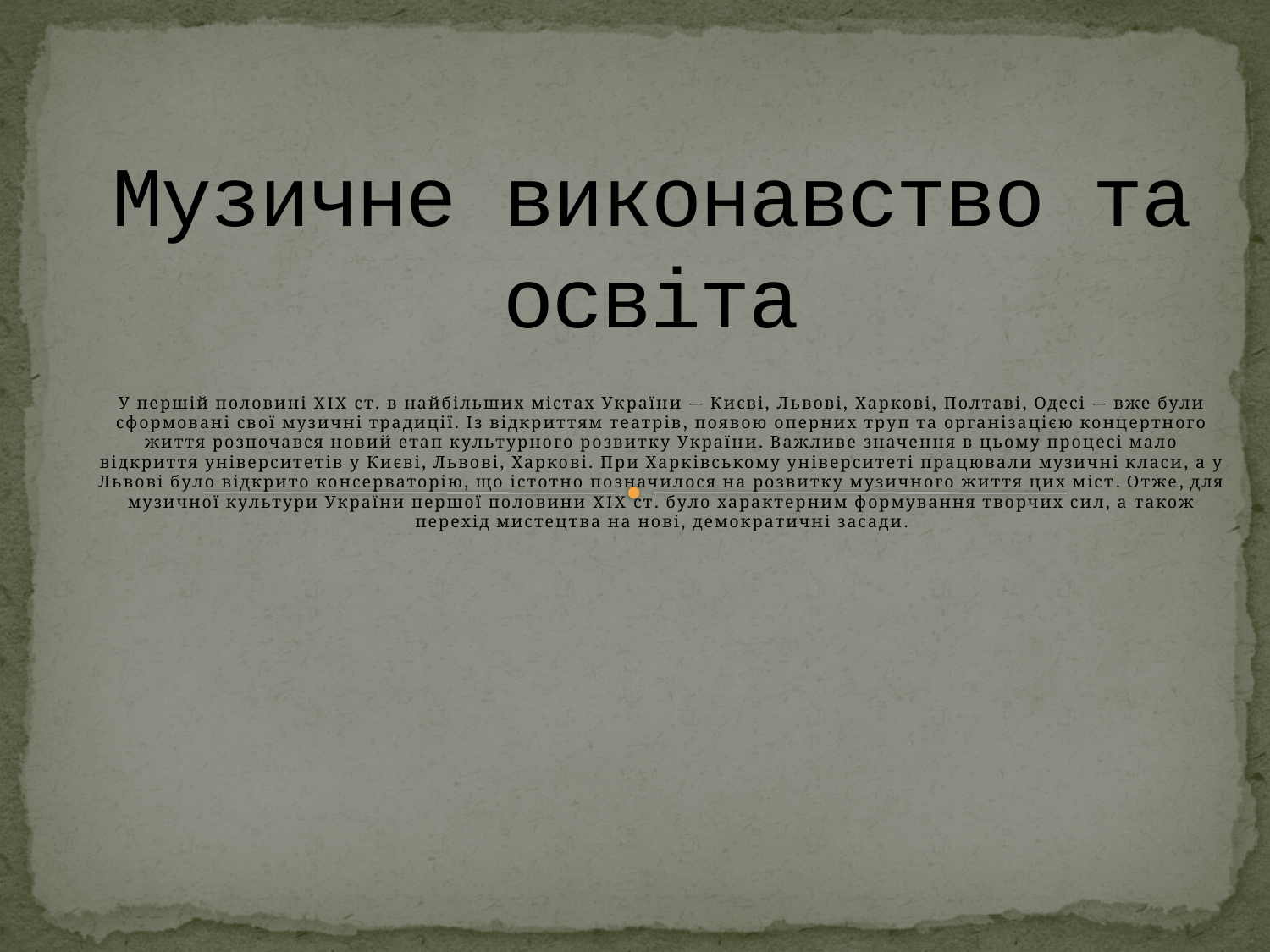

# Музичне виконавство та освіта
У першій половині XIX ст. в найбільших містах України — Ки­єві, Львові, Харкові, Полтаві, Одесі — вже були сформовані свої музич­ні традиції. Із відкриттям театрів, появою оперних труп та організа­цією концертного життя розпочався новий етап культурного розвитку України. Важливе значення в цьому процесі мало відкриття універ­ситетів у Києві, Львові, Харкові. При Харківському університеті пра­цювали музичні класи, а у Львові було відкрито консерваторію, що істотно позначилося на розвитку музичного життя цих міст. Отже, для музичної культури України першої половини XIX ст. було харак­терним формування творчих сил, а також перехід мистецтва на нові, демократичні засади.